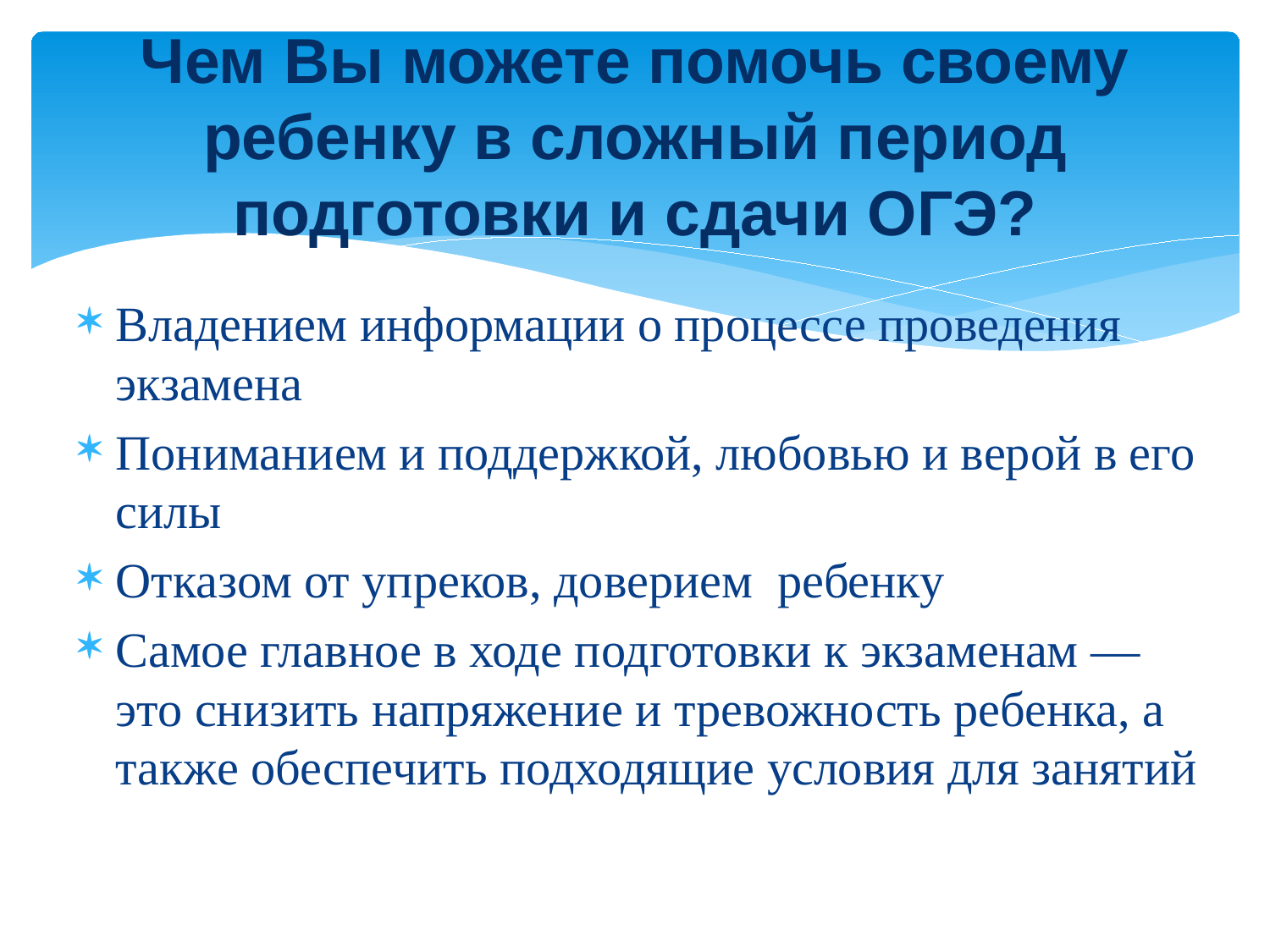

# Чем Вы можете помочь своему ребенку в сложный период подготовки и сдачи ОГЭ?
Владением информации о процессе проведения экзамена
Пониманием и поддержкой, любовью и верой в его силы
Отказом от упреков, доверием  ребенку
Самое главное в ходе подготовки к экзаменам — это снизить напряжение и тревожность ребенка, а также обеспечить подходящие условия для занятий